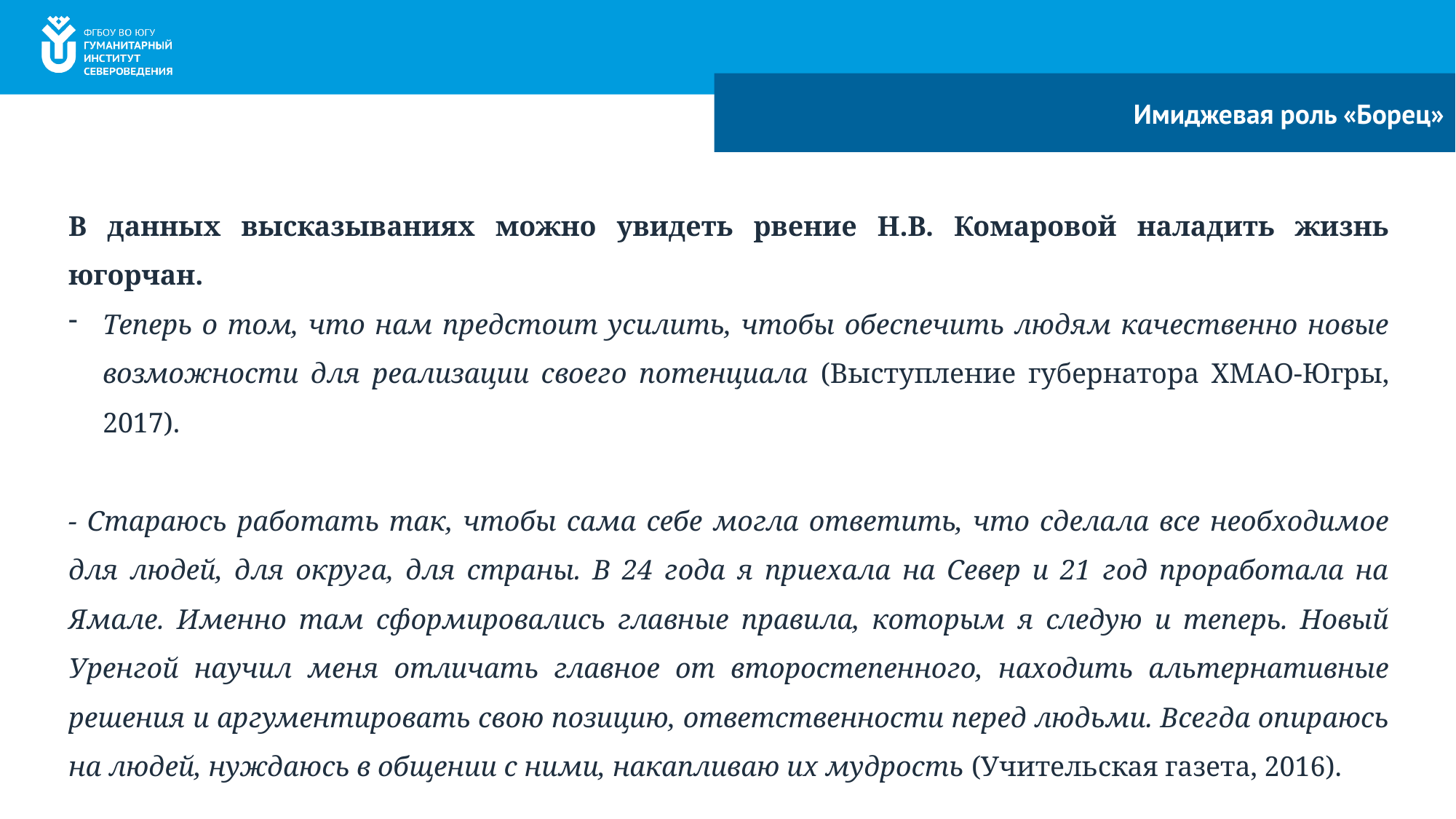

Имиджевая роль «Борец»
В данных высказываниях можно увидеть рвение Н.В. Комаровой наладить жизнь югорчан.
Теперь о том, что нам предстоит усилить, чтобы обеспечить людям качественно новые возможности для реализации своего потенциала (Выступление губернатора ХМАО-Югры, 2017).

- Стараюсь работать так, чтобы сама себе могла ответить, что сделала все необходимое для людей, для округа, для страны. В 24 года я приехала на Север и 21 год проработала на Ямале. Именно там сформировались главные правила, которым я следую и теперь. Новый Уренгой научил меня отличать главное от второстепенного, находить альтернативные решения и аргументировать свою позицию, ответственности перед людьми. Всегда опираюсь на людей, нуждаюсь в общении с ними, накапливаю их мудрость (Учительская газета, 2016).